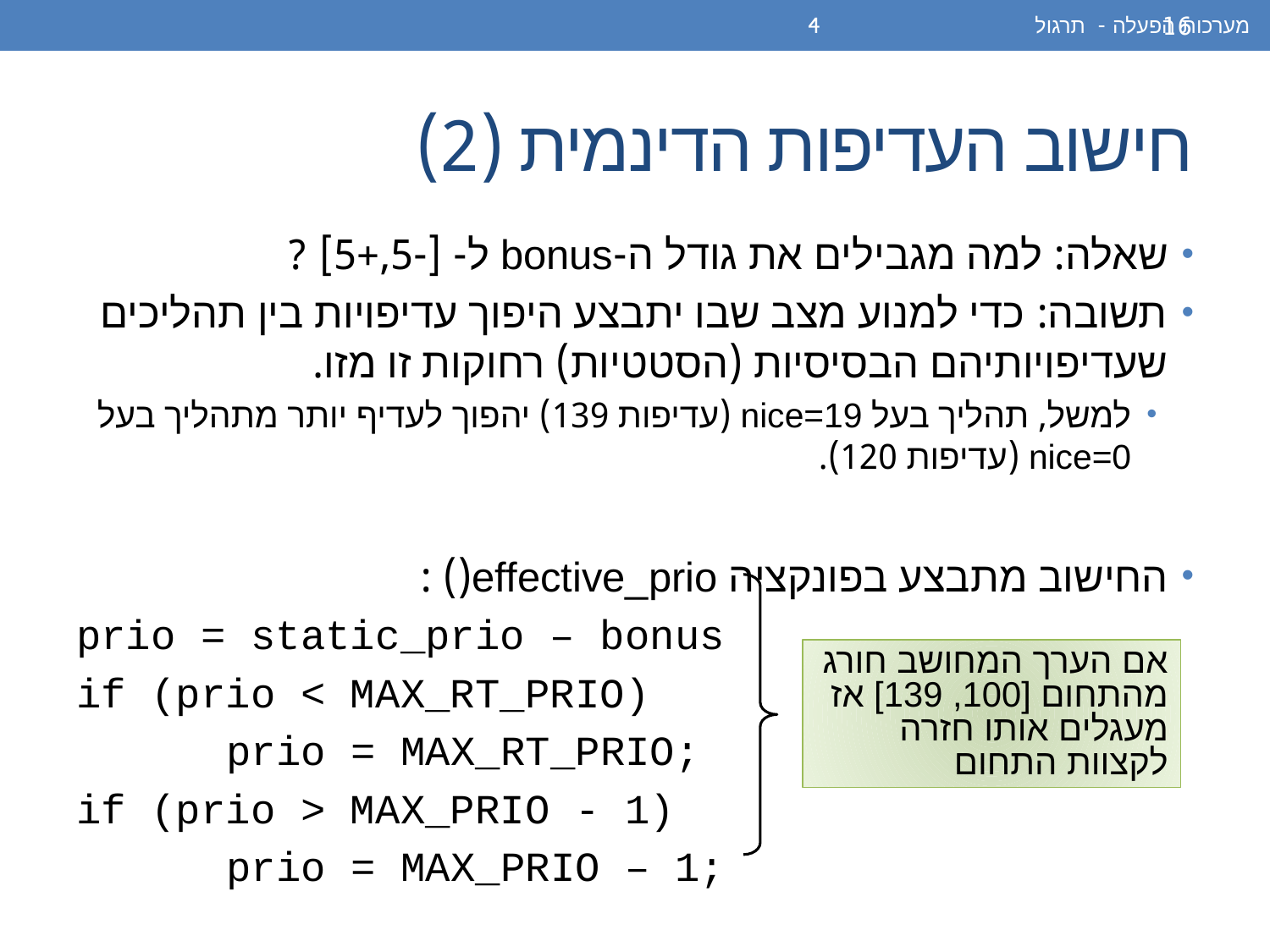

מערכות הפעלה - תרגול 4
16
# חישוב העדיפות הדינמית (2)
שאלה: למה מגבילים את גודל ה-bonus ל- [-5,+5] ?
תשובה: כדי למנוע מצב שבו יתבצע היפוך עדיפויות בין תהליכים שעדיפויותיהם הבסיסיות (הסטטיות) רחוקות זו מזו.
למשל, תהליך בעל nice=19 (עדיפות 139) יהפוך לעדיף יותר מתהליך בעל nice=0 (עדיפות 120).

החישוב מתבצע בפונקציה effective_prio() :
prio = static_prio – bonus
if (prio < MAX_RT_PRIO)
      prio = MAX_RT_PRIO;
if (prio > MAX_PRIO - 1)
      prio = MAX_PRIO – 1;

אם הערך המחושב חורג מהתחום [100, 139] אז מעגלים אותו חזרה לקצוות התחום